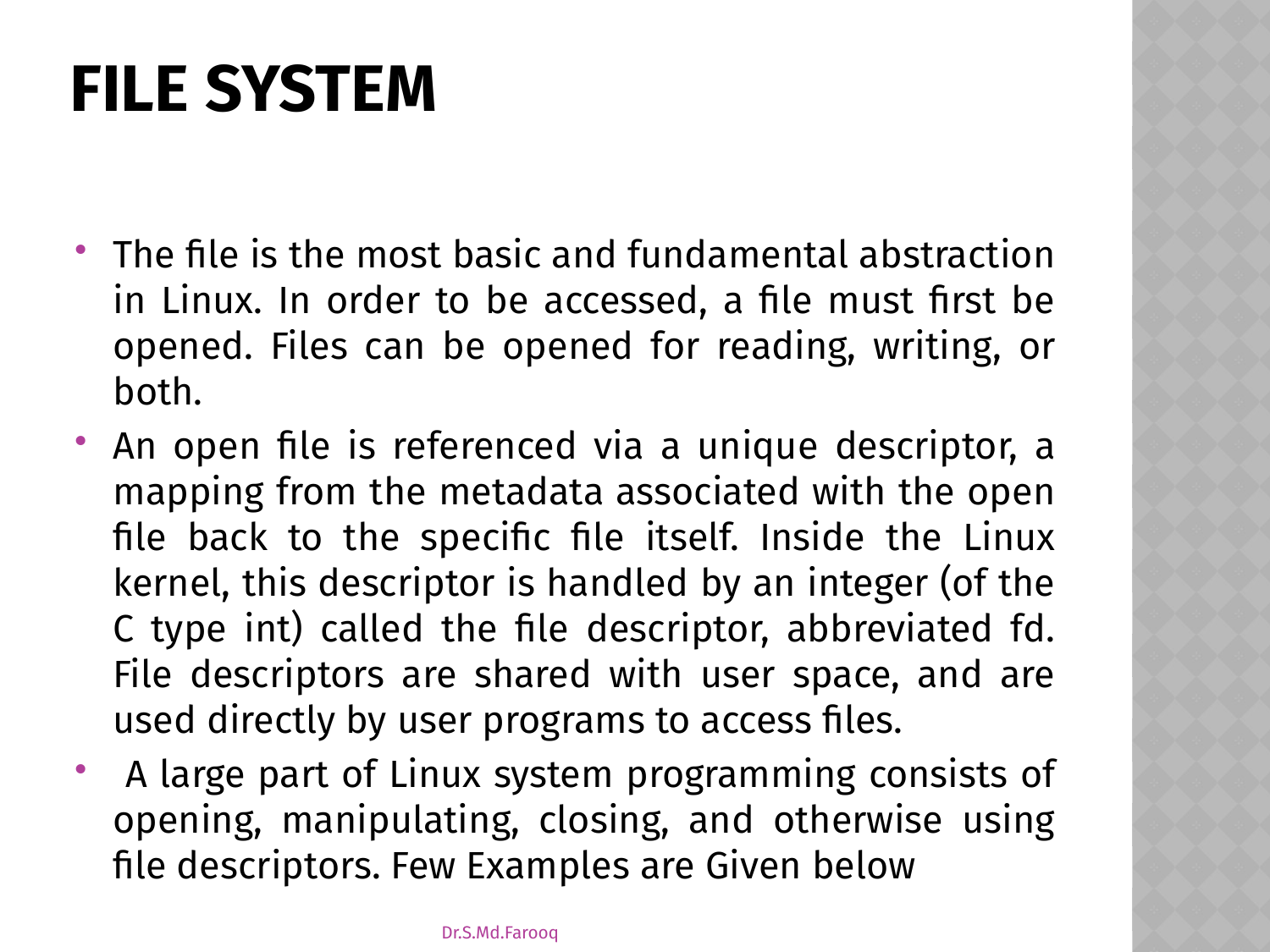

# File system
The file is the most basic and fundamental abstraction in Linux. In order to be accessed, a file must first be opened. Files can be opened for reading, writing, or both.
An open file is referenced via a unique descriptor, a mapping from the metadata associated with the open file back to the specific file itself. Inside the Linux kernel, this descriptor is handled by an integer (of the C type int) called the file descriptor, abbreviated fd. File descriptors are shared with user space, and are used directly by user programs to access files.
 A large part of Linux system programming consists of opening, manipulating, closing, and otherwise using file descriptors. Few Examples are Given below

Dr.S.Md.Farooq